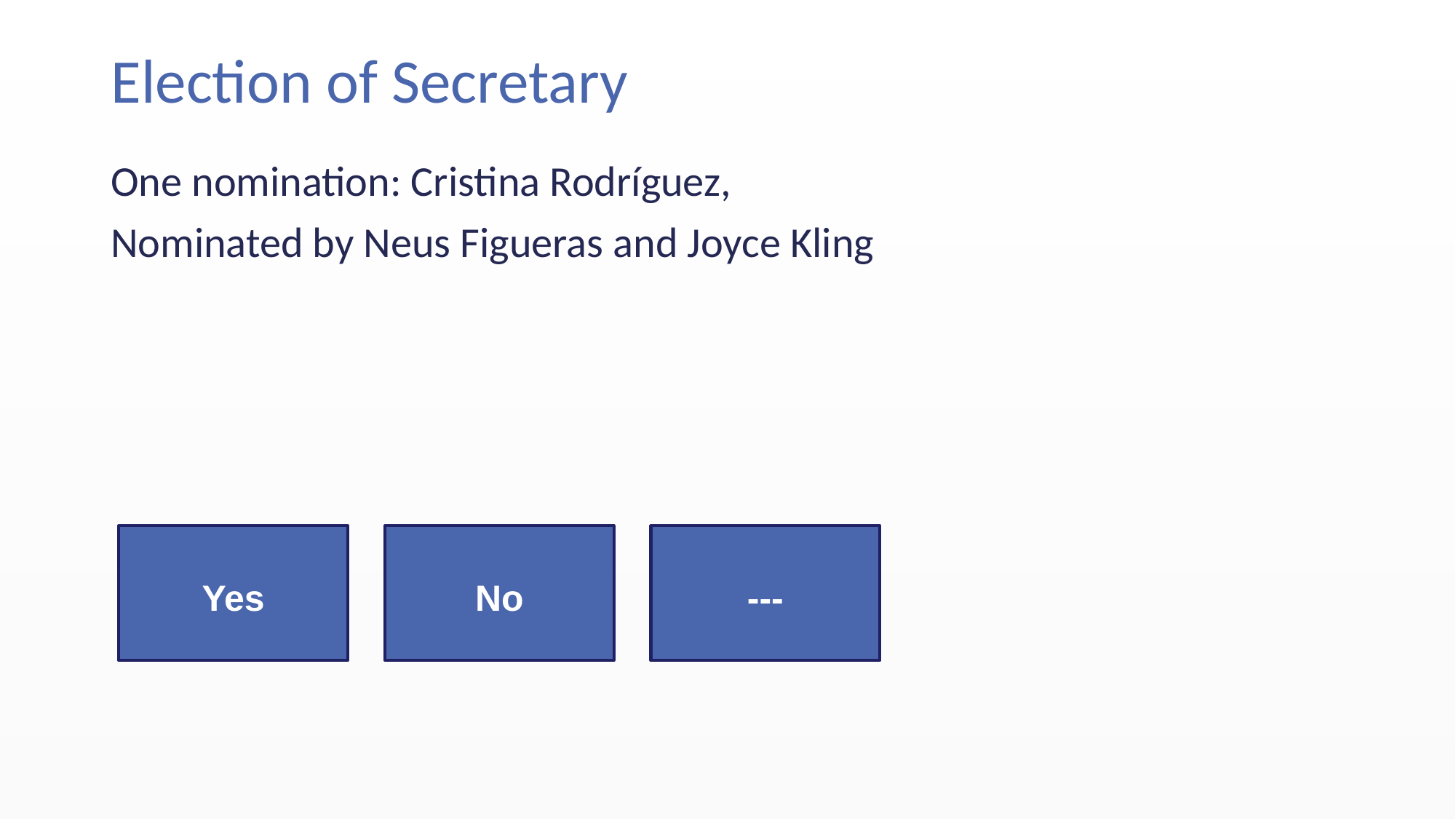

# Election of Secretary
One nomination: Cristina Rodríguez,
Nominated by Neus Figueras and Joyce Kling

---

Yes

No